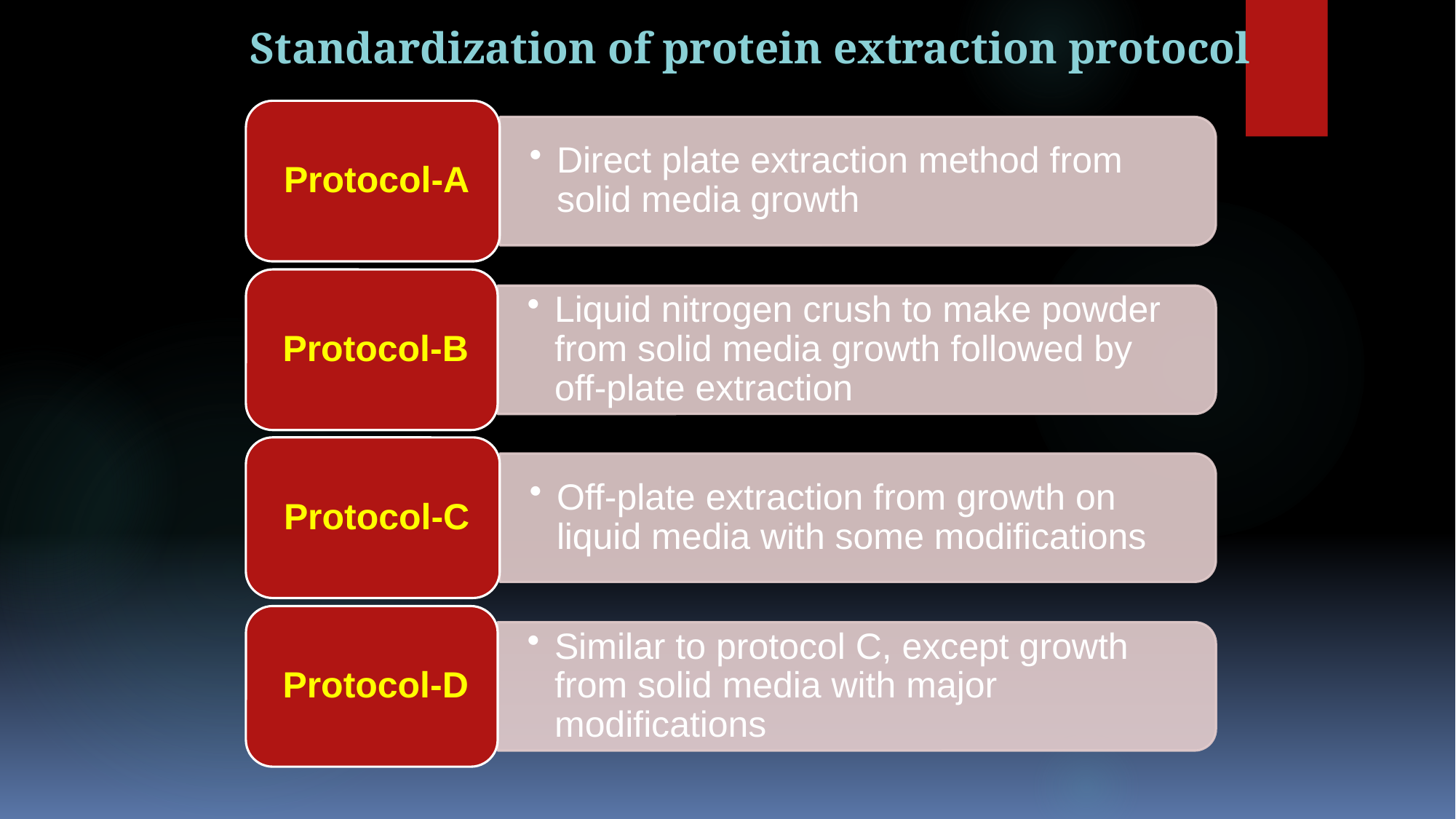

Standardization of protein extraction protocol

Direct plate extraction method from solid media growth
Protocol-A
Liquid nitrogen crush to make powder from solid media growth followed by off-plate extraction
Protocol-B
Off-plate extraction from growth on liquid media with some modifications
Protocol-C
Similar to protocol C, except growth from solid media with major modifications
Protocol-D